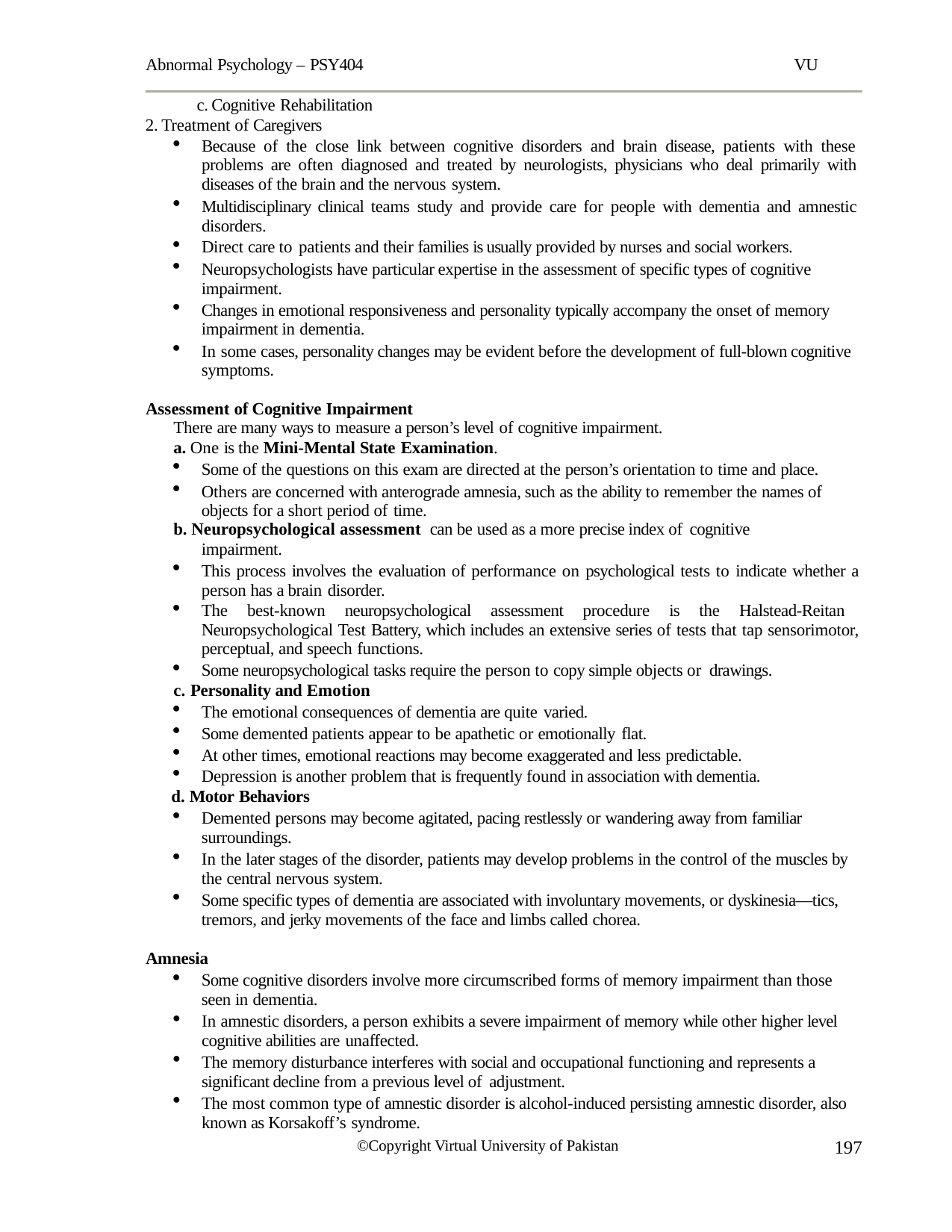

Abnormal Psychology – PSY404
VU

c. Cognitive Rehabilitation
Treatment of Caregivers
Because of the close link between cognitive disorders and brain disease, patients with these  problems are often diagnosed and treated by neurologists, physicians who deal primarily with  diseases of the brain and the nervous system.
Multidisciplinary clinical teams study and provide care for people with dementia and amnestic  disorders.
Direct care to patients and their families is usually provided by nurses and social workers.
Neuropsychologists have particular expertise in the assessment of specific types of cognitive  impairment.
Changes in emotional responsiveness and personality typically accompany the onset of memory  impairment in dementia.
In some cases, personality changes may be evident before the development of full-blown cognitive  symptoms.

Assessment of Cognitive Impairment
There are many ways to measure a person’s level of cognitive impairment.
a. One is the Mini-Mental State Examination.
Some of the questions on this exam are directed at the person’s orientation to time and place.
Others are concerned with anterograde amnesia, such as the ability to remember the names of  objects for a short period of time.
b. Neuropsychological assessment can be used as a more precise index of cognitive
impairment.
This process involves the evaluation of performance on psychological tests to indicate whether a  person has a brain disorder.
The best-known neuropsychological assessment procedure is the Halstead-Reitan  Neuropsychological Test Battery, which includes an extensive series of tests that tap sensorimotor,  perceptual, and speech functions.
Some neuropsychological tasks require the person to copy simple objects or drawings.
c. Personality and Emotion
The emotional consequences of dementia are quite varied.
Some demented patients appear to be apathetic or emotionally flat.
At other times, emotional reactions may become exaggerated and less predictable.
Depression is another problem that is frequently found in association with dementia.
d. Motor Behaviors
Demented persons may become agitated, pacing restlessly or wandering away from familiar  surroundings.
In the later stages of the disorder, patients may develop problems in the control of the muscles by  the central nervous system.
Some specific types of dementia are associated with involuntary movements, or dyskinesia—tics,  tremors, and jerky movements of the face and limbs called chorea.

Amnesia
Some cognitive disorders involve more circumscribed forms of memory impairment than those  seen in dementia.
In amnestic disorders, a person exhibits a severe impairment of memory while other higher level  cognitive abilities are unaffected.
The memory disturbance interferes with social and occupational functioning and represents a  significant decline from a previous level of adjustment.
The most common type of amnestic disorder is alcohol-induced persisting amnestic disorder, also  known as Korsakoff’s syndrome.
197
©Copyright Virtual University of Pakistan